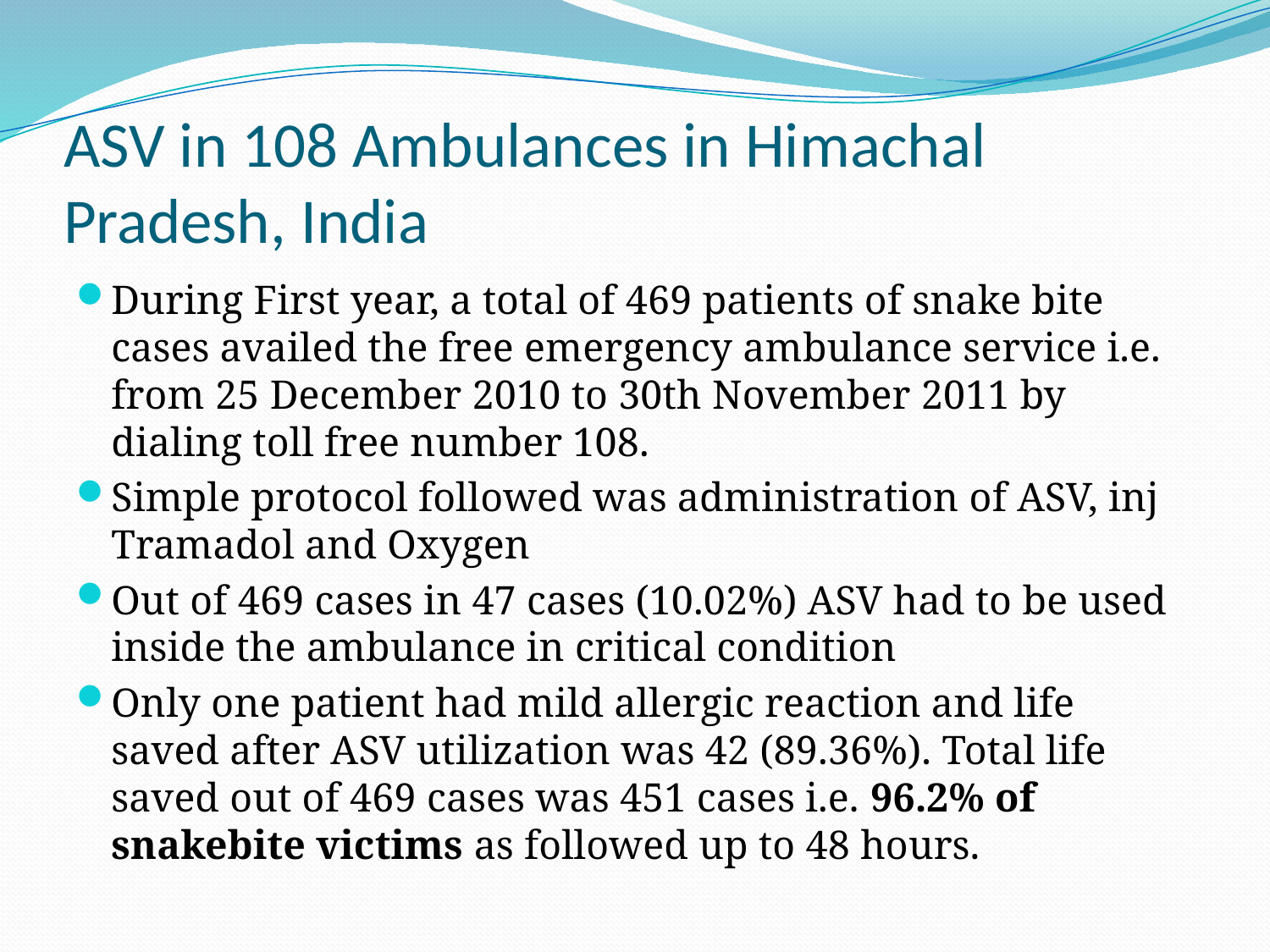

# ASV in 108 Ambulances in Himachal Pradesh, India
During First year, a total of 469 patients of snake bite cases availed the free emergency ambulance service i.e. from 25 December 2010 to 30th November 2011 by dialing toll free number 108.
Simple protocol followed was administration of ASV, inj Tramadol and Oxygen
Out of 469 cases in 47 cases (10.02%) ASV had to be used inside the ambulance in critical condition
Only one patient had mild allergic reaction and life saved after ASV utilization was 42 (89.36%). Total life saved out of 469 cases was 451 cases i.e. 96.2% of snakebite victims as followed up to 48 hours.